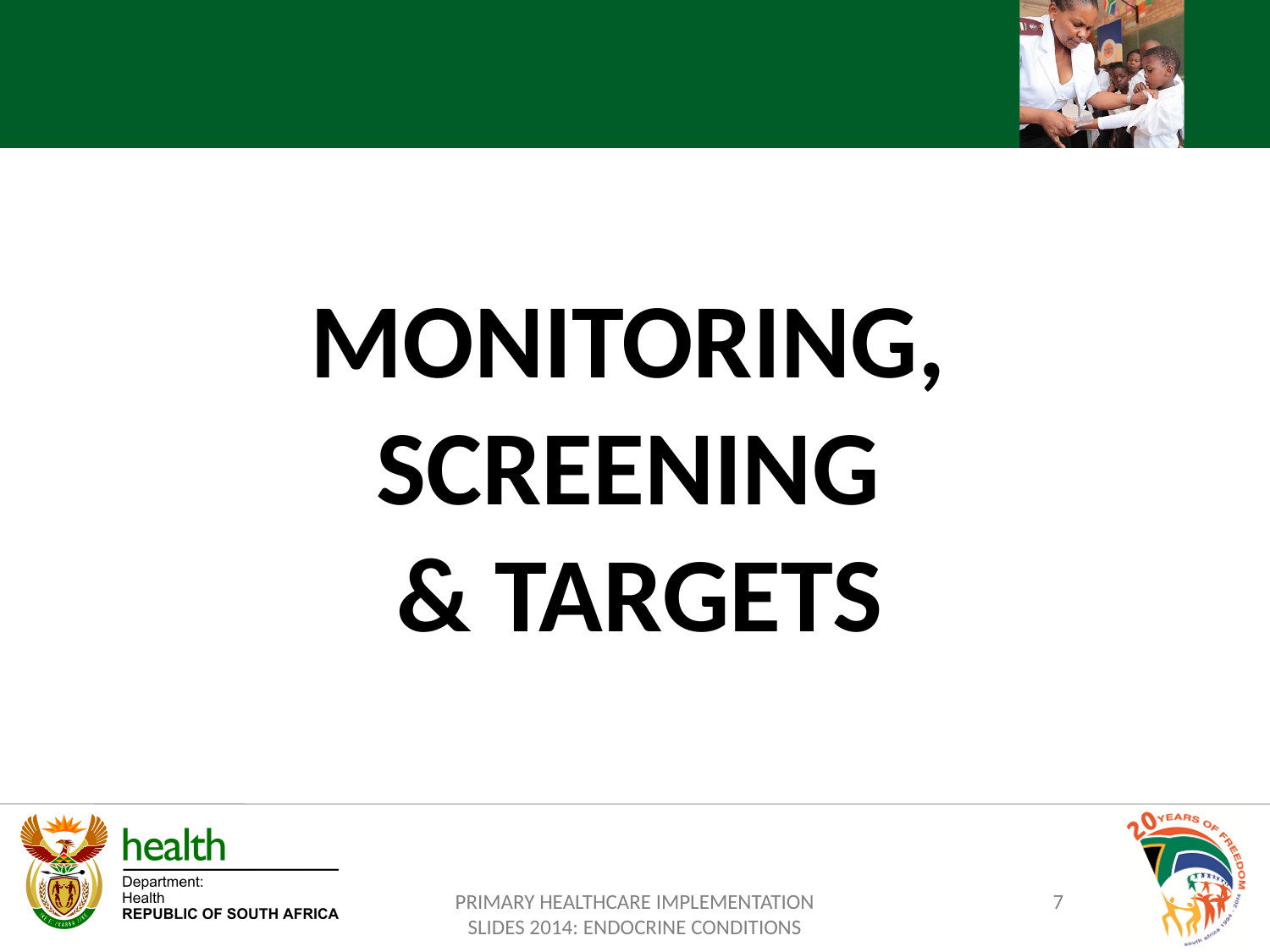

MONITORING,
SCREENING
& TARGETS
PRIMARY HEALTHCARE IMPLEMENTATION SLIDES 2014: ENDOCRINE CONDITIONS
7